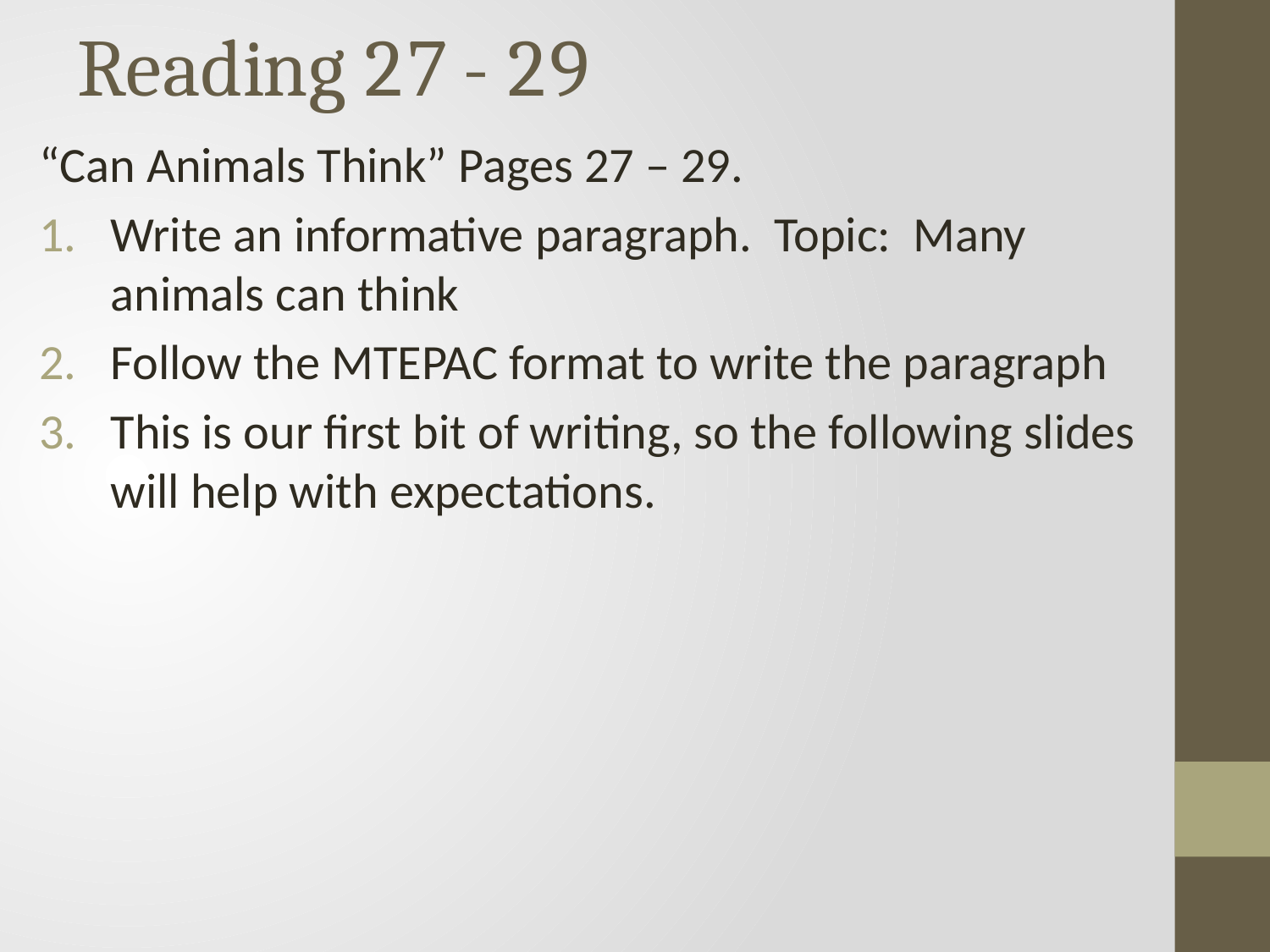

# Reading 27 - 29
“Can Animals Think” Pages 27 – 29.
Write an informative paragraph.  Topic:  Many animals can think
Follow the MTEPAC format to write the paragraph
This is our first bit of writing, so the following slides will help with expectations.